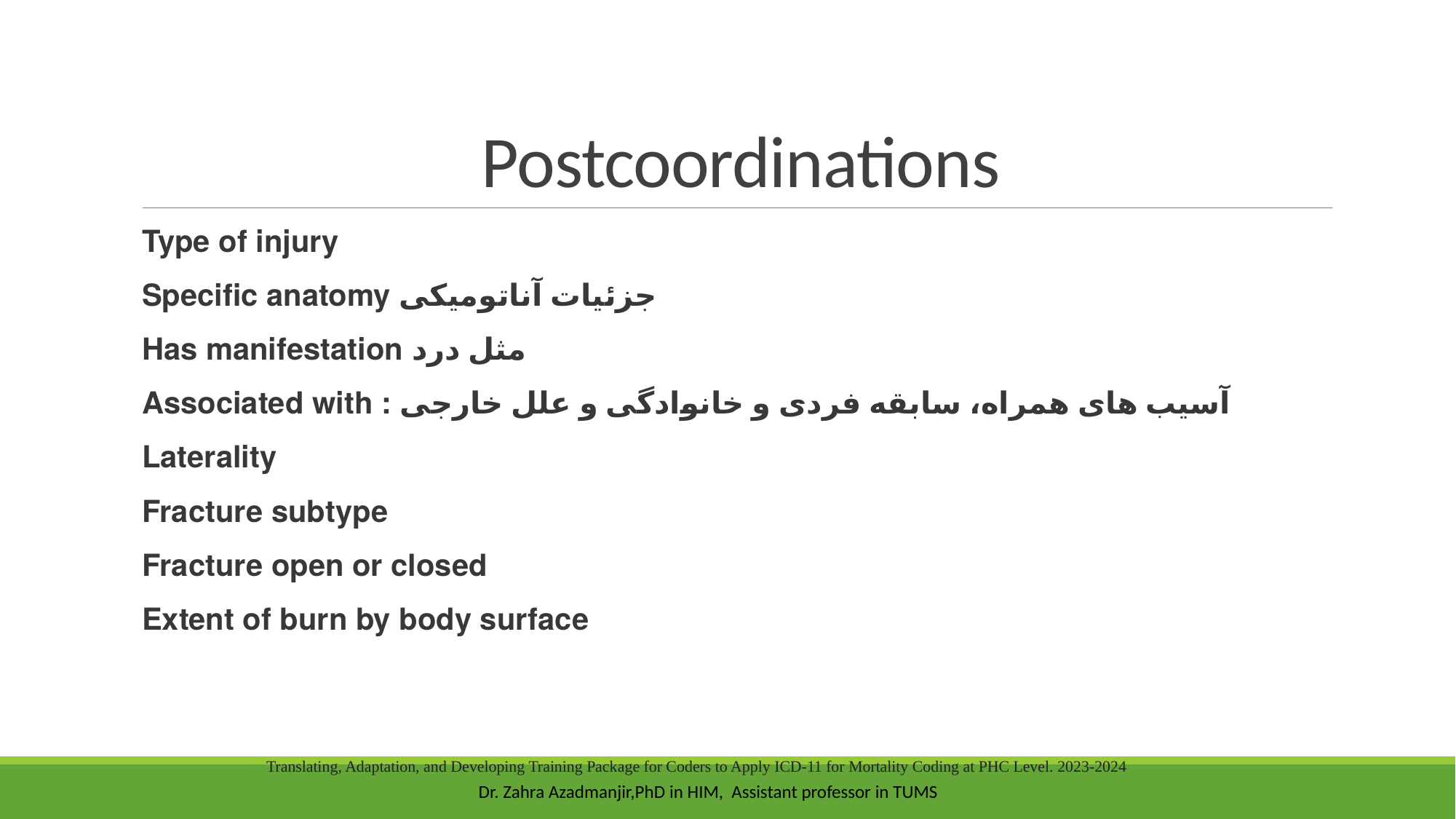

# Postcoordinations
Type of injury
Specific anatomy جزئیات آناتومیکی
Has manifestation مثل درد
Associated with : آسیب های همراه، سابقه فردی و خانوادگی و علل خارجی
Laterality
Fracture subtype
Fracture open or closed
Extent of burn by body surface
Translating, Adaptation, and Developing Training Package for Coders to Apply ICD-11 for Mortality Coding at PHC Level. 2023-2024
Dr. Zahra Azadmanjir,PhD in HIM,  Assistant professor in TUMS